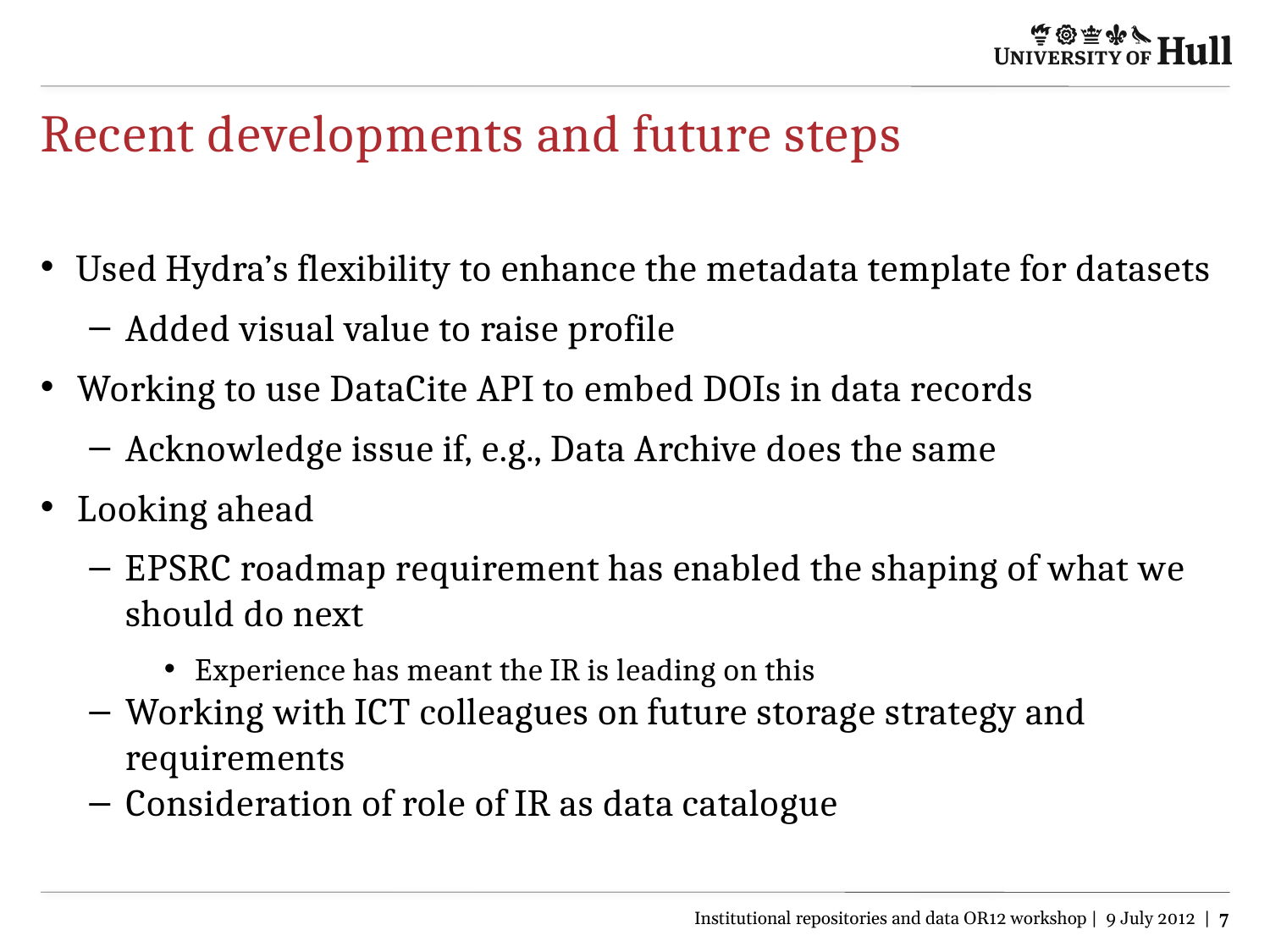

# Recent developments and future steps
Used Hydra’s flexibility to enhance the metadata template for datasets
Added visual value to raise profile
Working to use DataCite API to embed DOIs in data records
Acknowledge issue if, e.g., Data Archive does the same
Looking ahead
EPSRC roadmap requirement has enabled the shaping of what we should do next
Experience has meant the IR is leading on this
Working with ICT colleagues on future storage strategy and requirements
Consideration of role of IR as data catalogue
Institutional repositories and data OR12 workshop |  9 July 2012  |  7